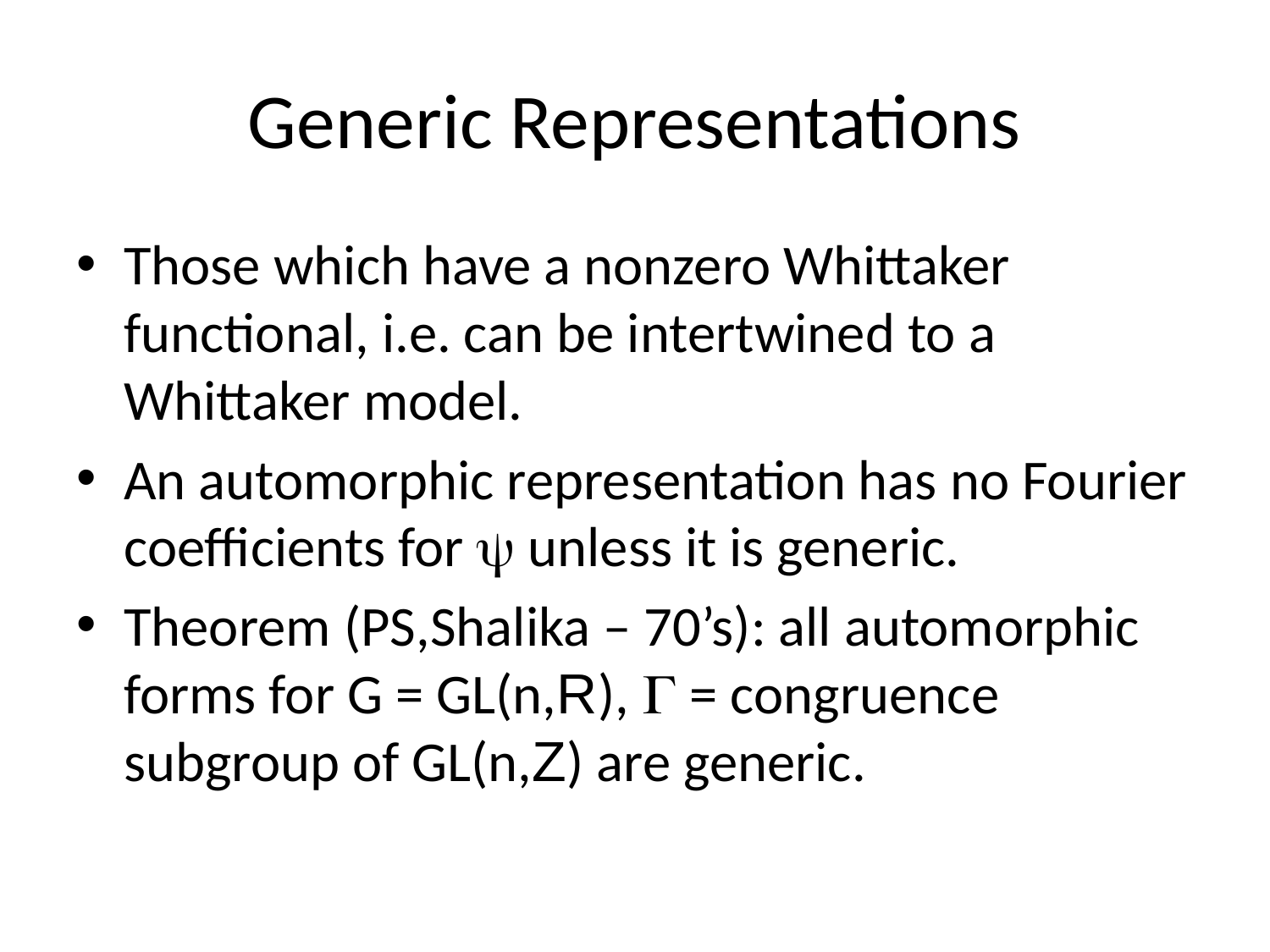

# Generic Representations
Those which have a nonzero Whittaker functional, i.e. can be intertwined to a Whittaker model.
An automorphic representation has no Fourier coefficients for ψ unless it is generic.
Theorem (PS,Shalika – 70’s): all automorphic forms for G = GL(n,R), Γ = congruence subgroup of GL(n,Z) are generic.